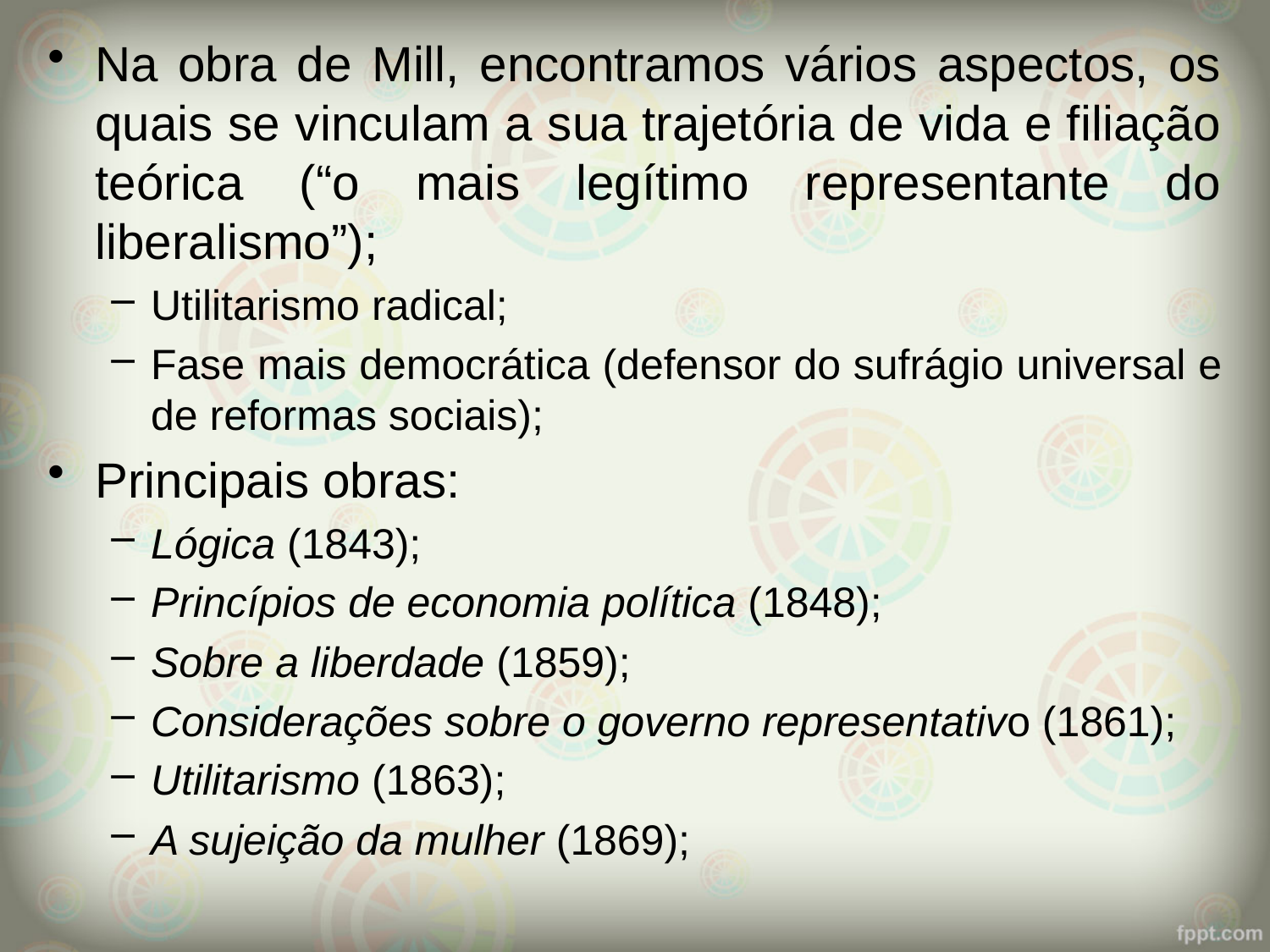

Na obra de Mill, encontramos vários aspectos, os quais se vinculam a sua trajetória de vida e filiação teórica (“o mais legítimo representante do liberalismo”);
Utilitarismo radical;
Fase mais democrática (defensor do sufrágio universal e de reformas sociais);
Principais obras:
Lógica (1843);
Princípios de economia política (1848);
Sobre a liberdade (1859);
Considerações sobre o governo representativo (1861);
Utilitarismo (1863);
A sujeição da mulher (1869);